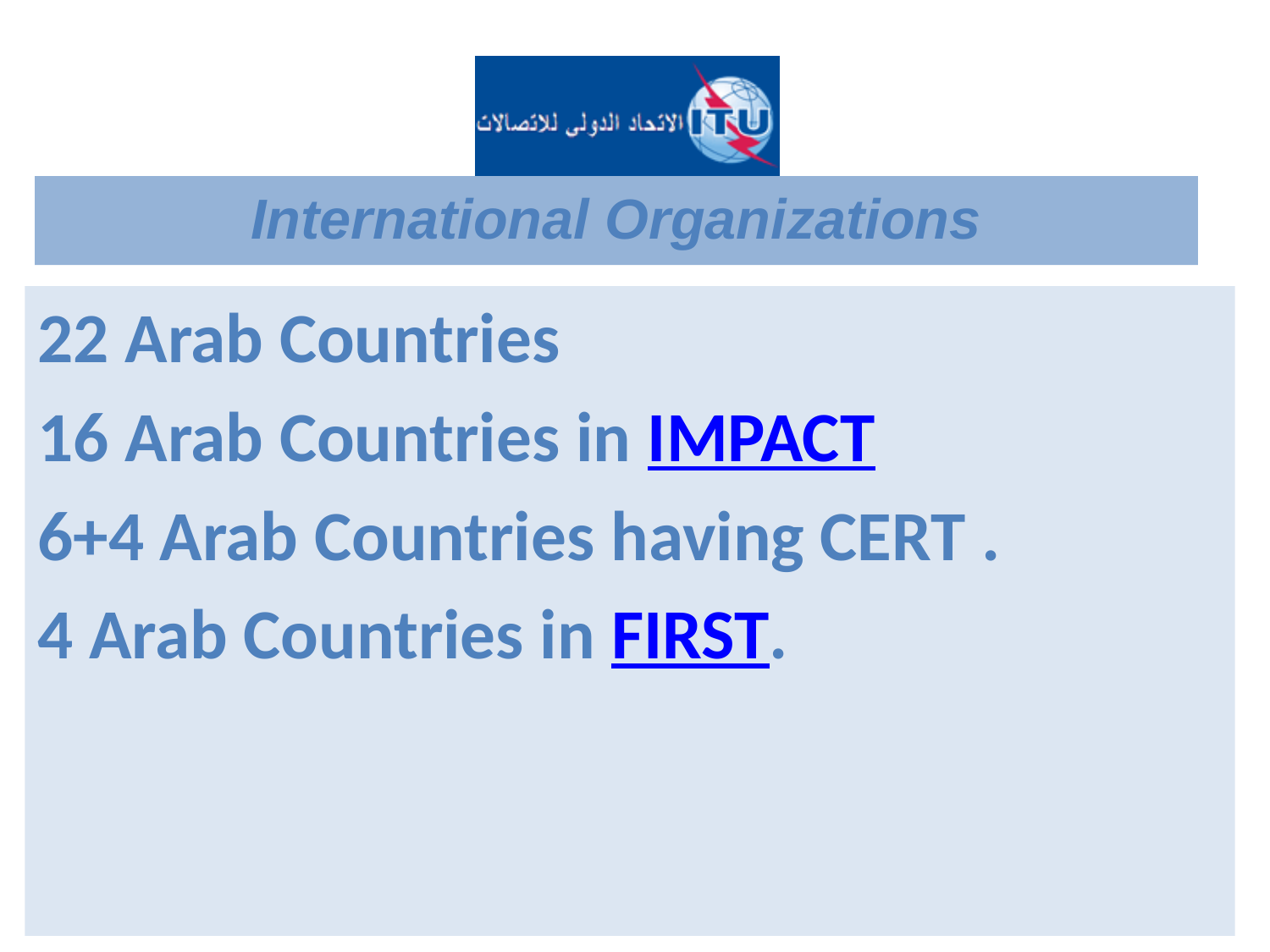

#
International Organizations
22 Arab Countries
16 Arab Countries in IMPACT
6+4 Arab Countries having CERT .
4 Arab Countries in FIRST.